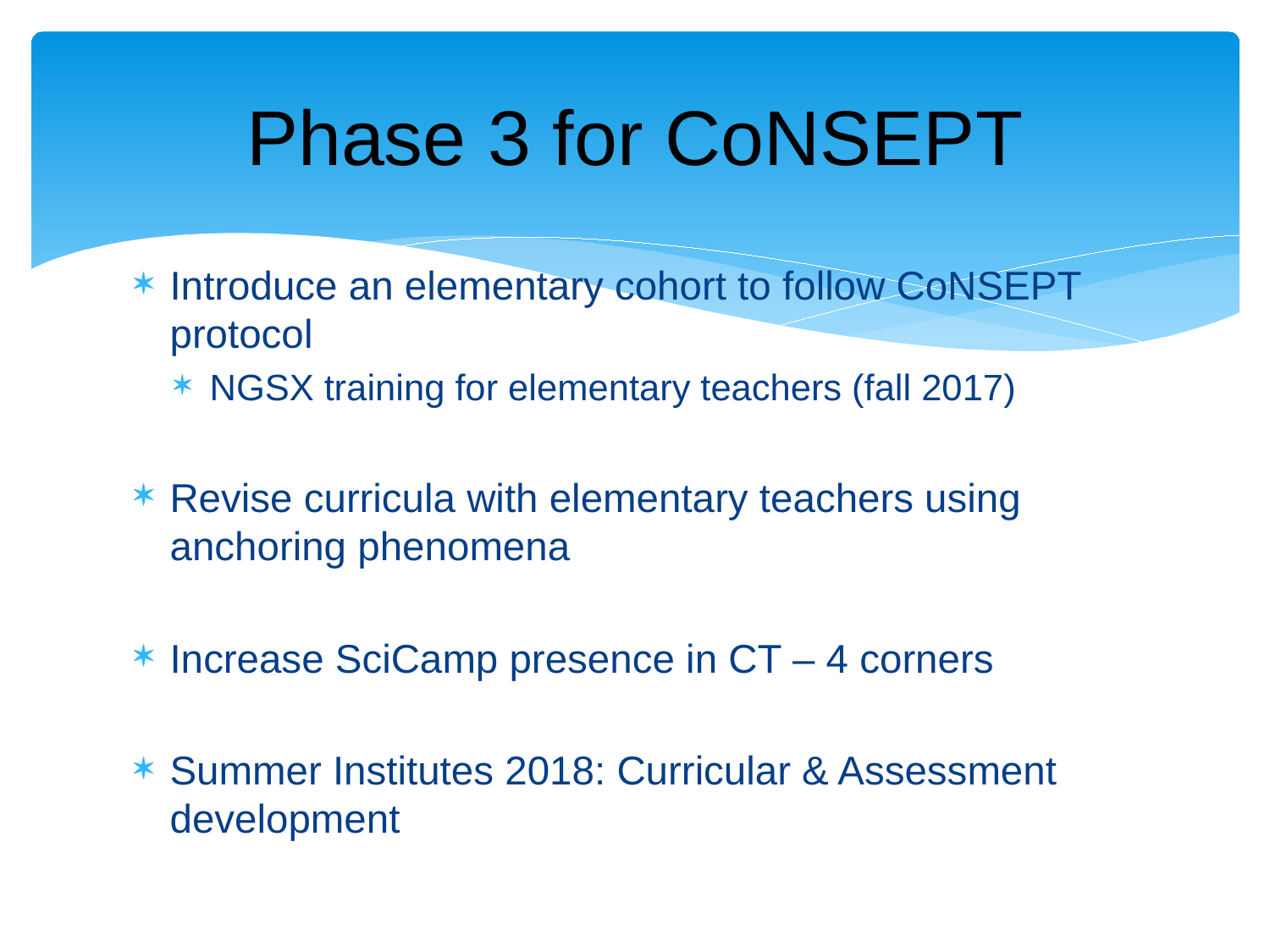

# Phase 3 for CoNSEPT
Introduce an elementary cohort to follow CoNSEPT protocol
NGSX training for elementary teachers (fall 2017)

Revise curricula with elementary teachers using anchoring phenomena

Increase SciCamp presence in CT – 4 corners

Summer Institutes 2018: Curricular & Assessment development